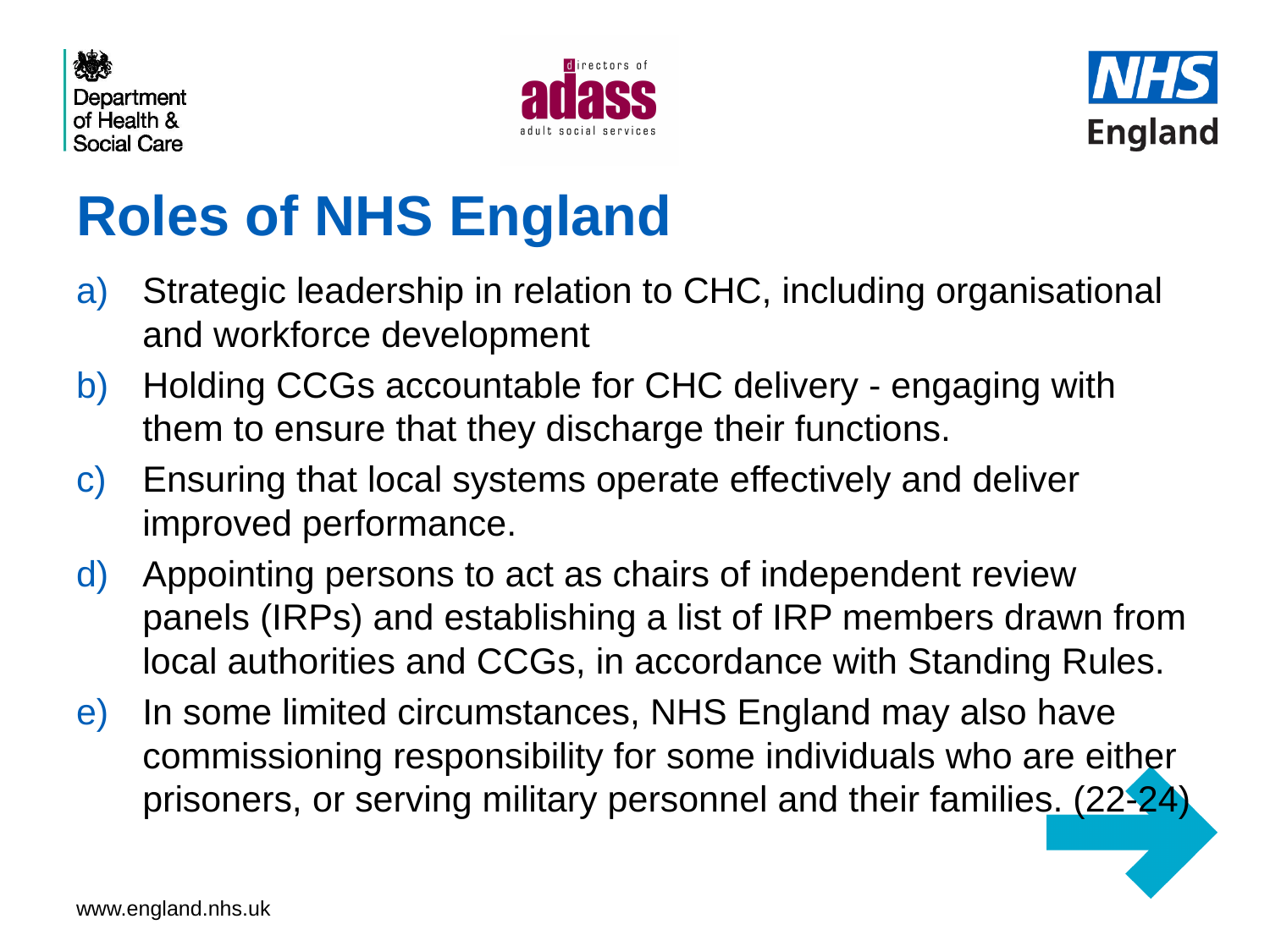

# Roles of NHS England
Strategic leadership in relation to CHC, including organisational and workforce development
Holding CCGs accountable for CHC delivery - engaging with them to ensure that they discharge their functions.
Ensuring that local systems operate effectively and deliver improved performance.
Appointing persons to act as chairs of independent review panels (IRPs) and establishing a list of IRP members drawn from local authorities and CCGs, in accordance with Standing Rules.
In some limited circumstances, NHS England may also have commissioning responsibility for some individuals who are either prisoners, or serving military personnel and their families. (22-24)